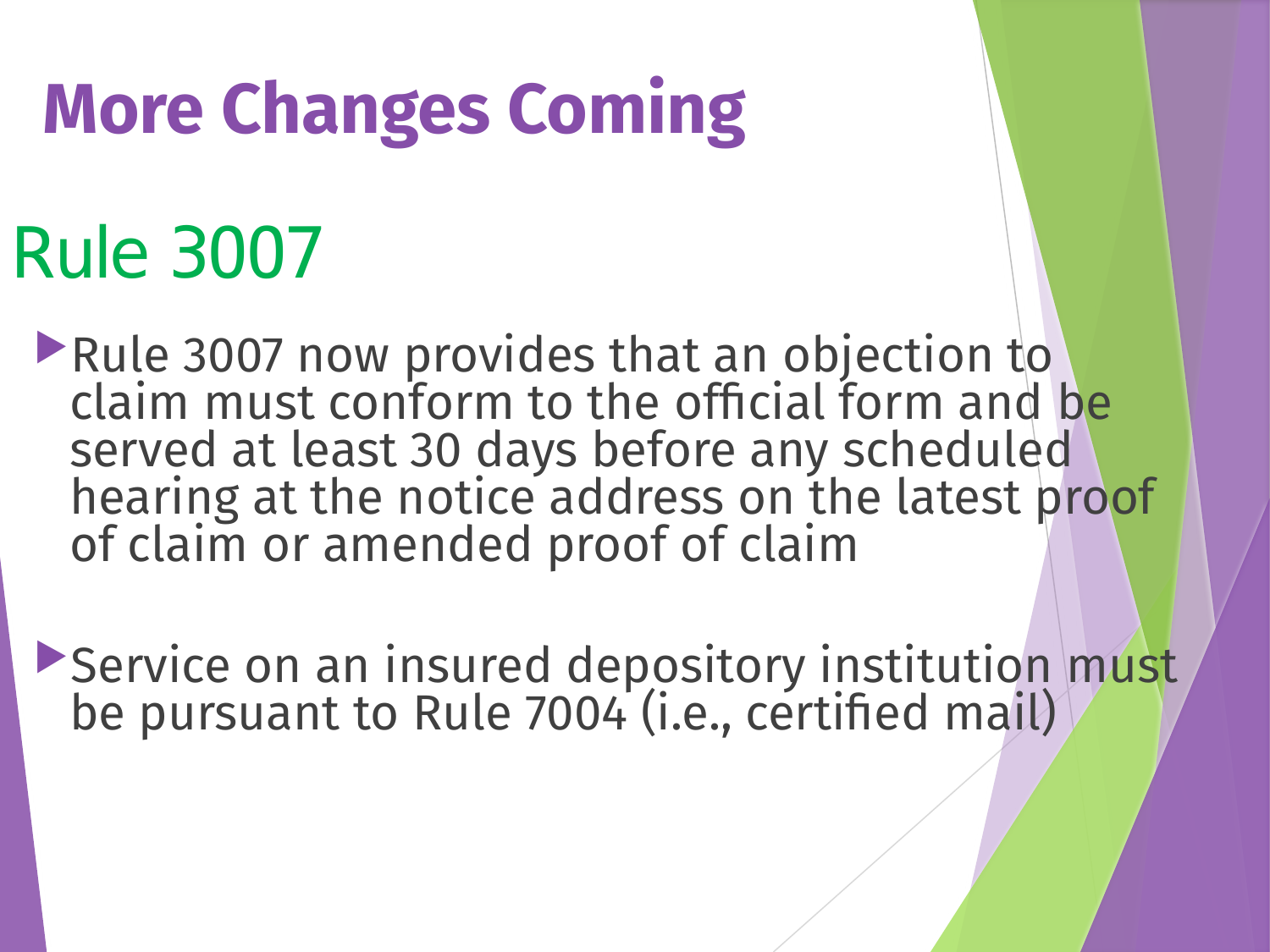

# More Changes Coming

Rule 3007
Rule 3007 now provides that an objection to claim must conform to the official form and be served at least 30 days before any scheduled hearing at the notice address on the latest proof of claim or amended proof of claim

Service on an insured depository institution must be pursuant to Rule 7004 (i.e., certified mail)